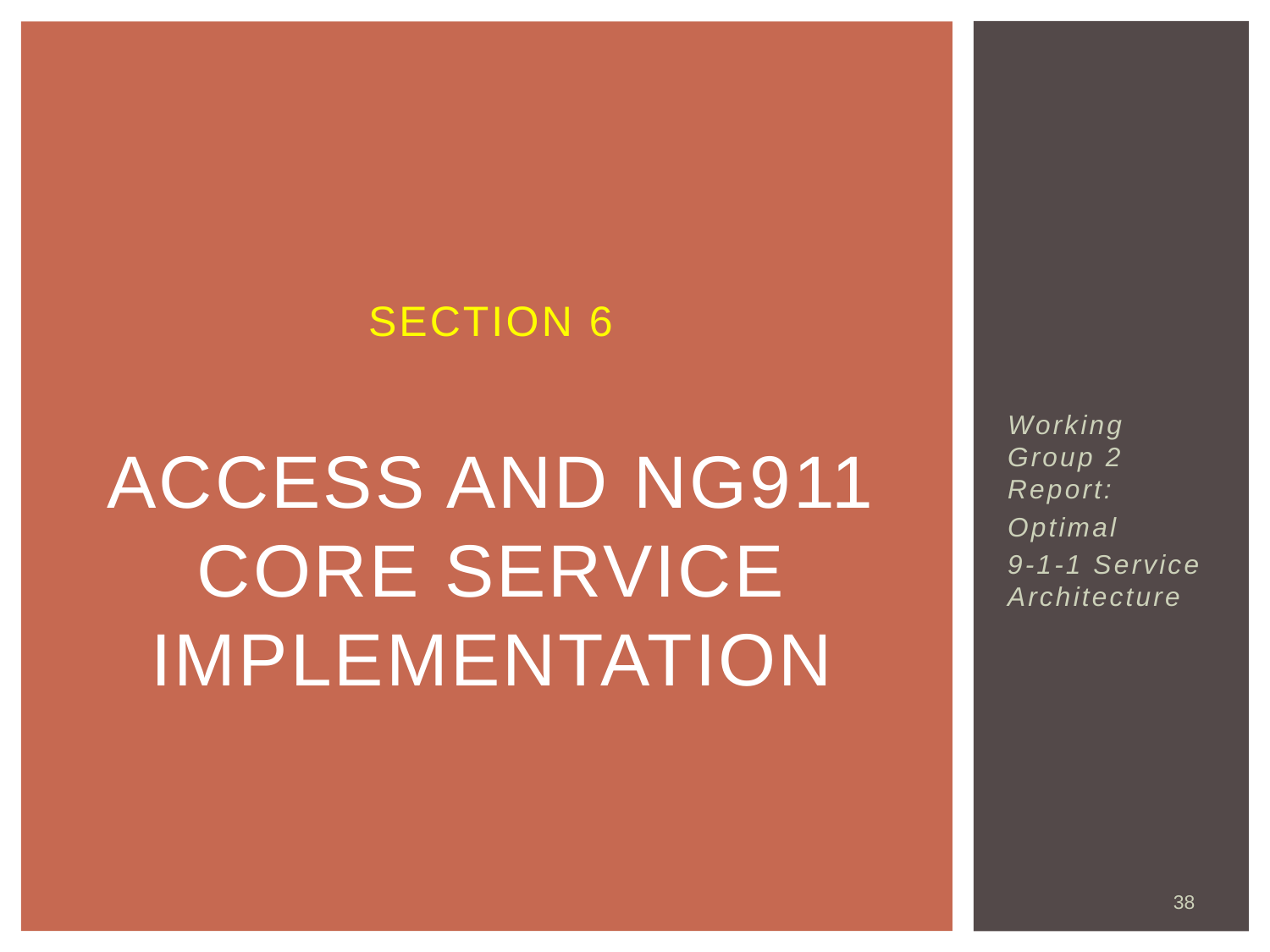

# Section 6 Access and ng911 core service implementation
Working Group 2 Report:
Optimal
9-1-1 Service Architecture

38